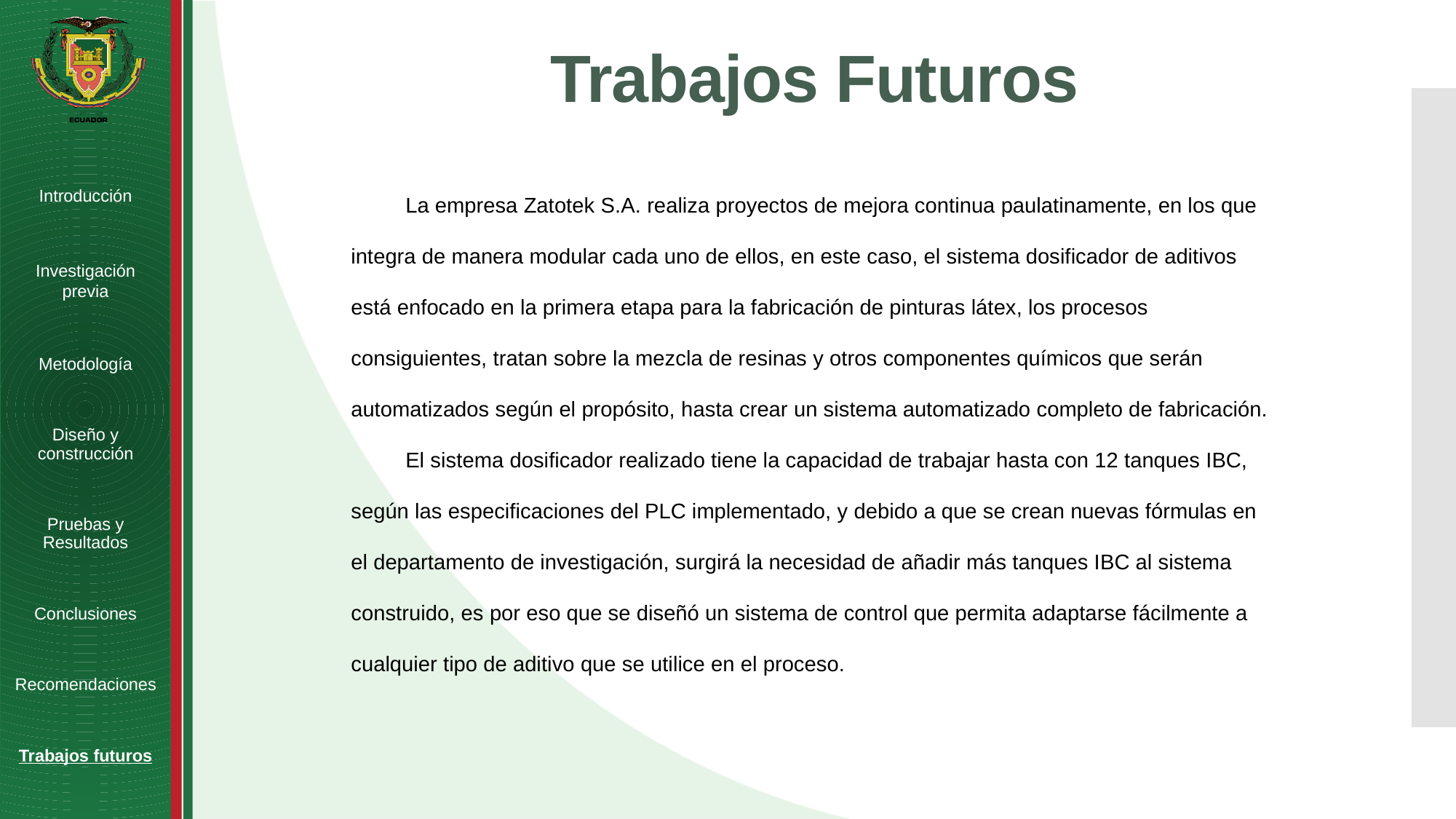

# Trabajos Futuros
La empresa Zatotek S.A. realiza proyectos de mejora continua paulatinamente, en los que integra de manera modular cada uno de ellos, en este caso, el sistema dosificador de aditivos está enfocado en la primera etapa para la fabricación de pinturas látex, los procesos consiguientes, tratan sobre la mezcla de resinas y otros componentes químicos que serán automatizados según el propósito, hasta crear un sistema automatizado completo de fabricación.
El sistema dosificador realizado tiene la capacidad de trabajar hasta con 12 tanques IBC, según las especificaciones del PLC implementado, y debido a que se crean nuevas fórmulas en el departamento de investigación, surgirá la necesidad de añadir más tanques IBC al sistema construido, es por eso que se diseñó un sistema de control que permita adaptarse fácilmente a cualquier tipo de aditivo que se utilice en el proceso.
Introducción

Investigación previa

Metodología

Diseño y construcción

Pruebas y Resultados

Conclusiones

Recomendaciones

Trabajos futuros